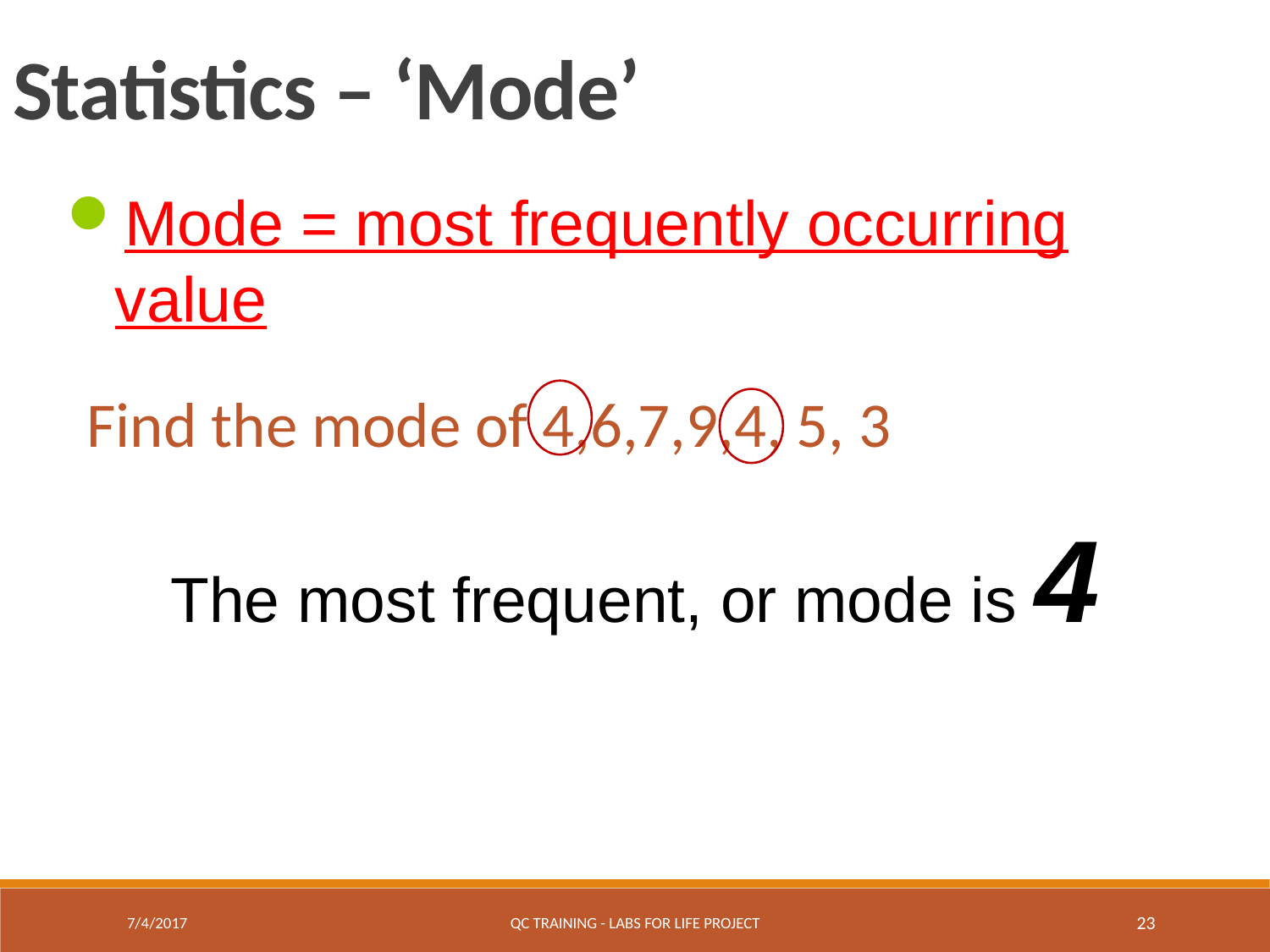

Statistics – ‘Mode’
Mode = most frequently occurring value

      Find the mode of 4,6,7,9,4, 5, 3

The most frequent, or mode is 4
7/4/2017
QC Training - Labs for Life Project
23